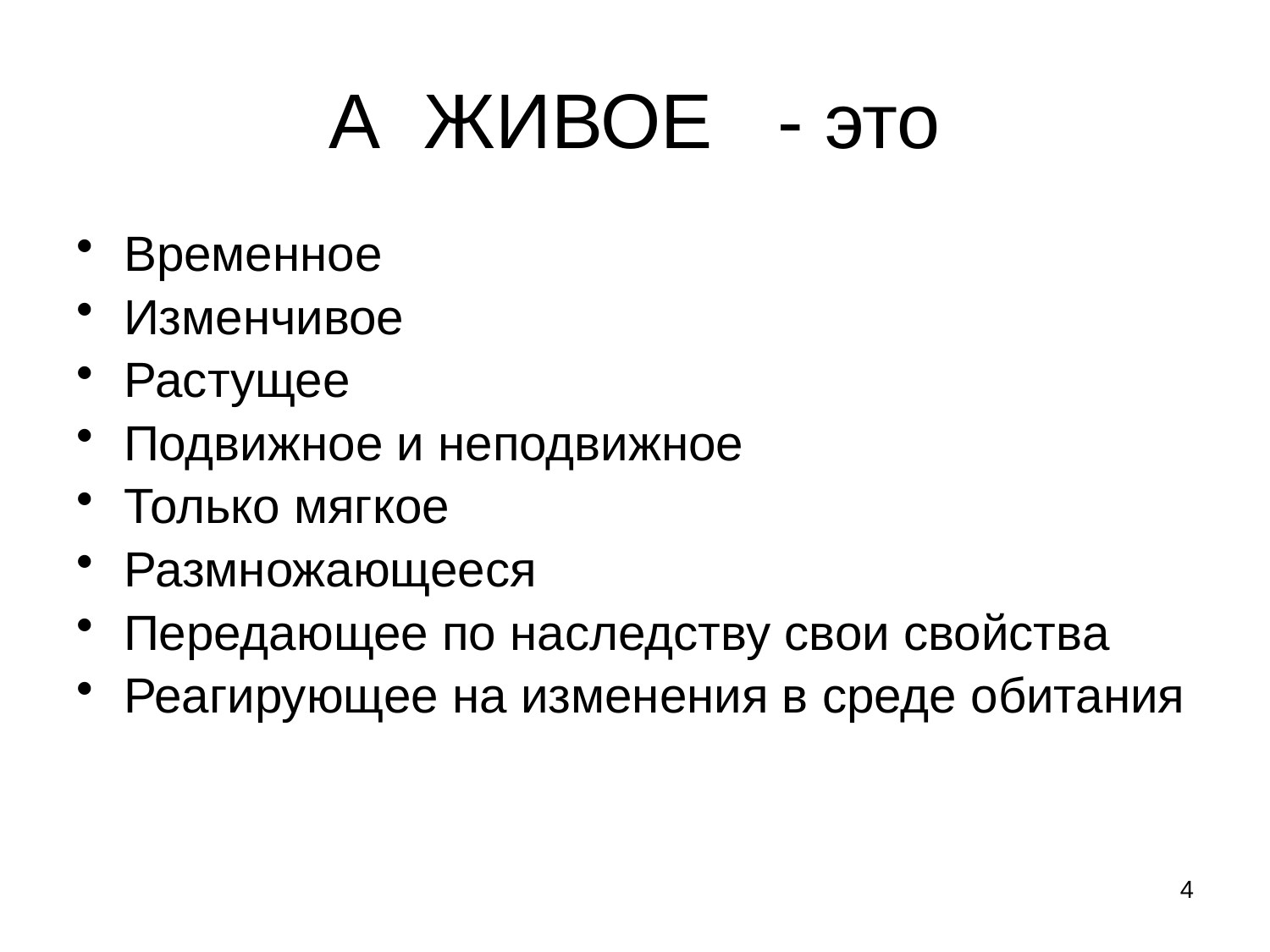

# А  ЖИВОЕ   - это
Временное
Изменчивое
Растущее
Подвижное и неподвижное
Только мягкое
Размножающееся
Передающее по наследству свои свойства
Реагирующее на изменения в среде обитания
4